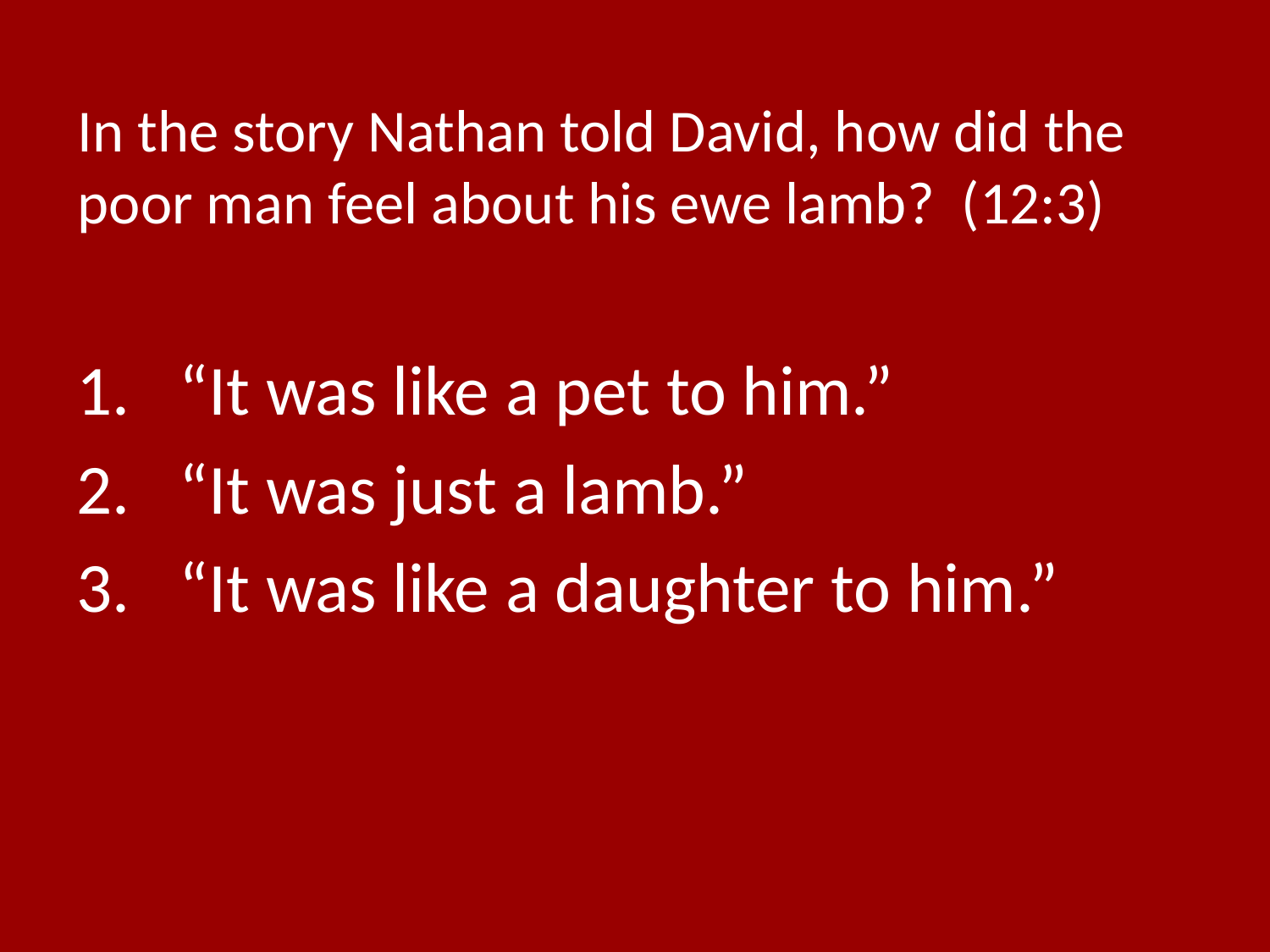

# In the story Nathan told David, how did the poor man feel about his ewe lamb?  (12:3)
“It was like a pet to him.”
“It was just a lamb.”
“It was like a daughter to him.”